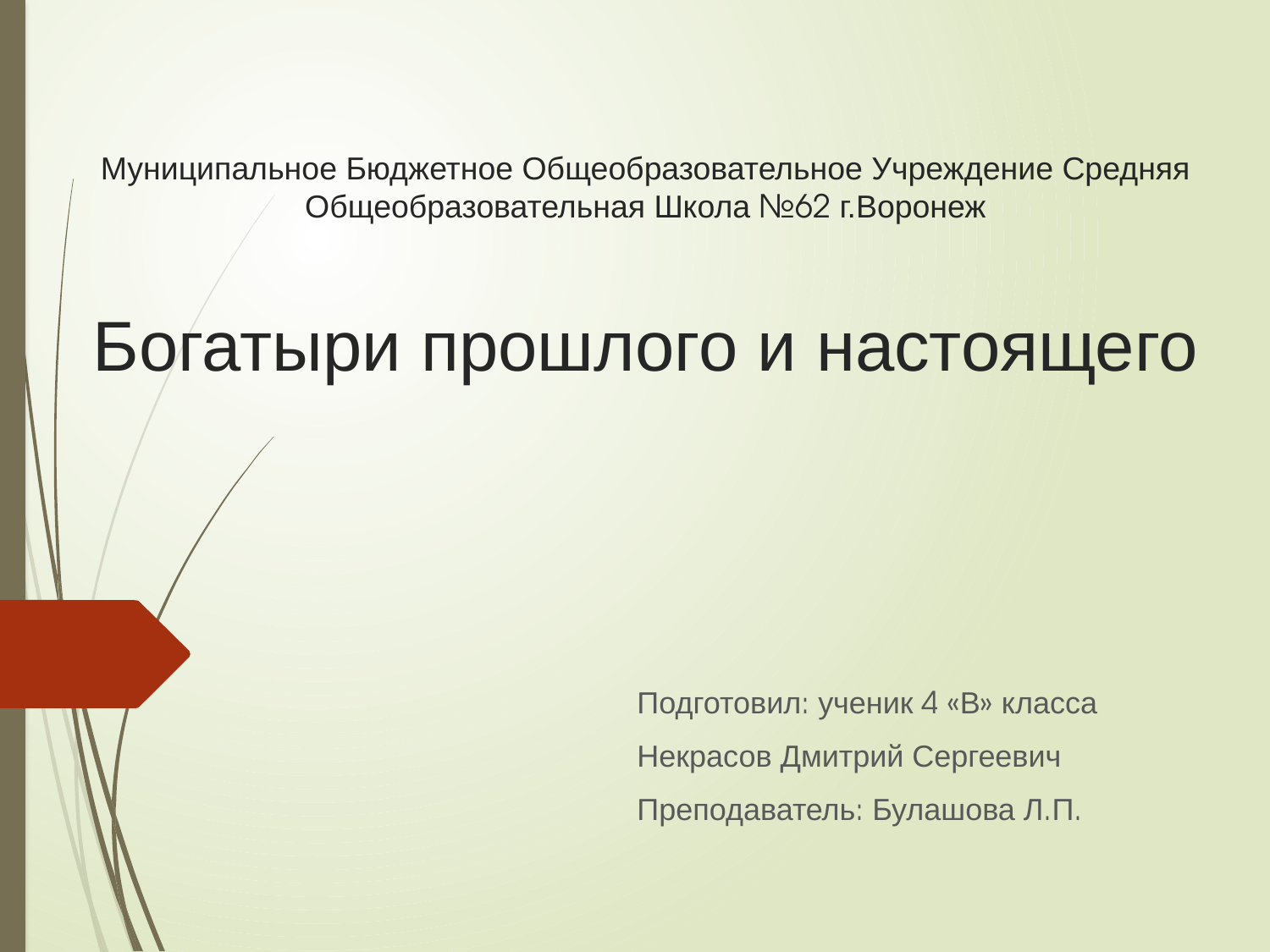

# Муниципальное Бюджетное Общеобразовательное Учреждение Средняя Общеобразовательная Школа №62 г.Воронеж Богатыри прошлого и настоящего
Подготовил: ученик 4 «В» класса
Некрасов Дмитрий Сергеевич
Преподаватель: Булашова Л.П.